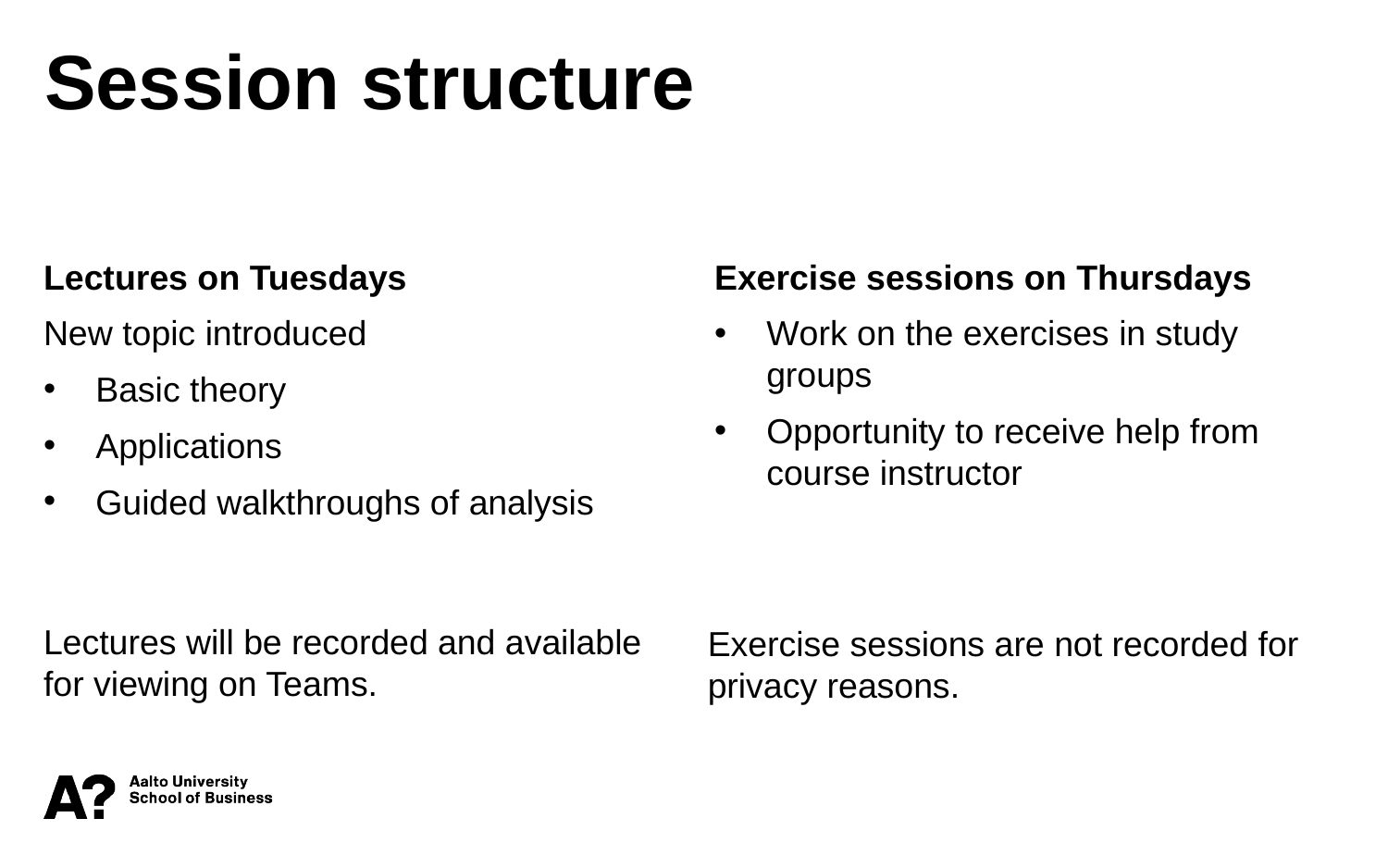

Session structure
Lectures on Tuesdays
New topic introduced
Basic theory
Applications
Guided walkthroughs of analysis

Exercise sessions on Thursdays
Work on the exercises in study groups
Opportunity to receive help from course instructor

Lectures will be recorded and available for viewing on Teams.
Exercise sessions are not recorded for privacy reasons.